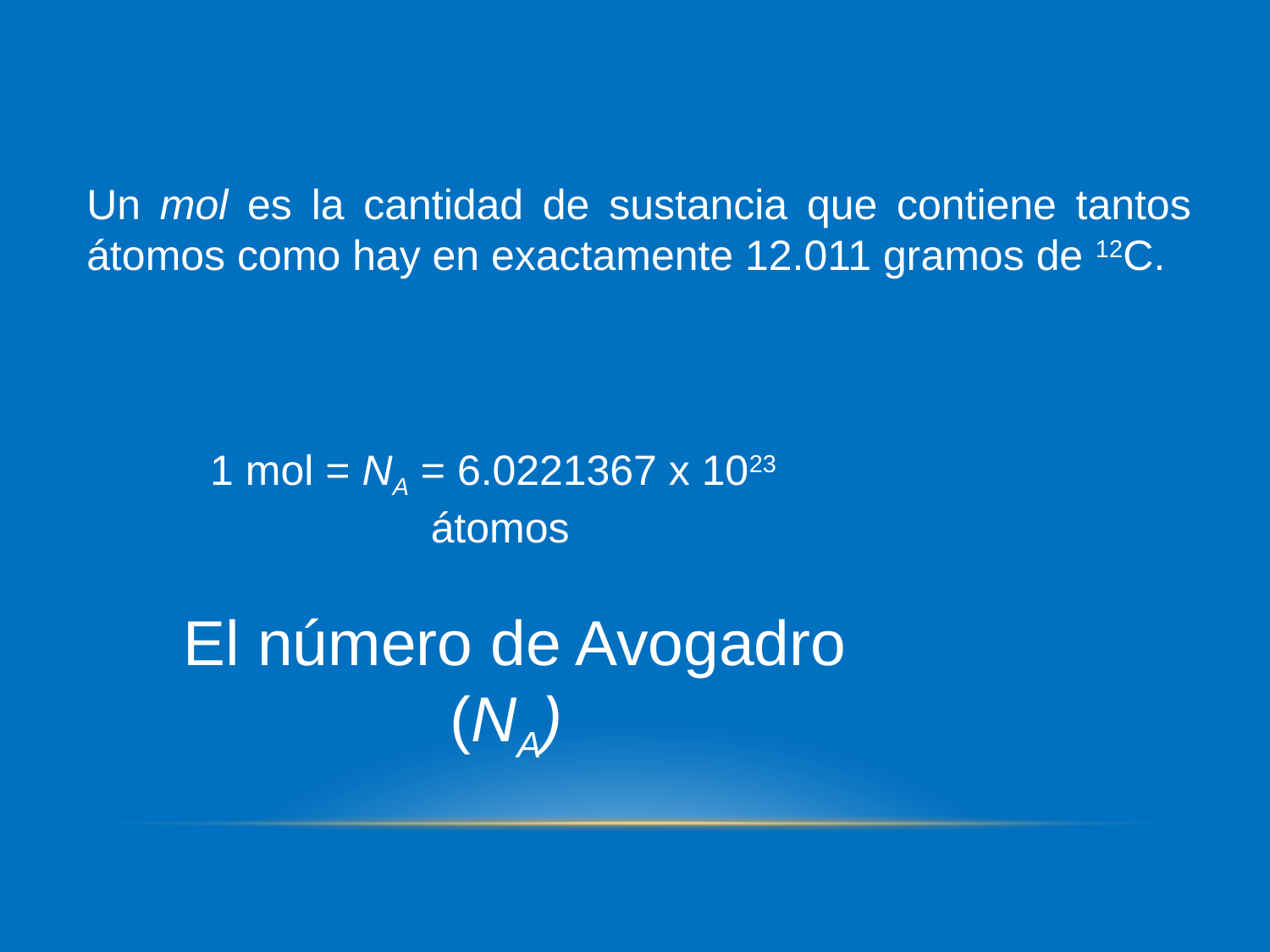

Un mol es la cantidad de sustancia que contiene tantos átomos como hay en exactamente 12.011 gramos de 12C.
1 mol = NA = 6.0221367 x 1023   átomos
El número de Avogadro (NA)